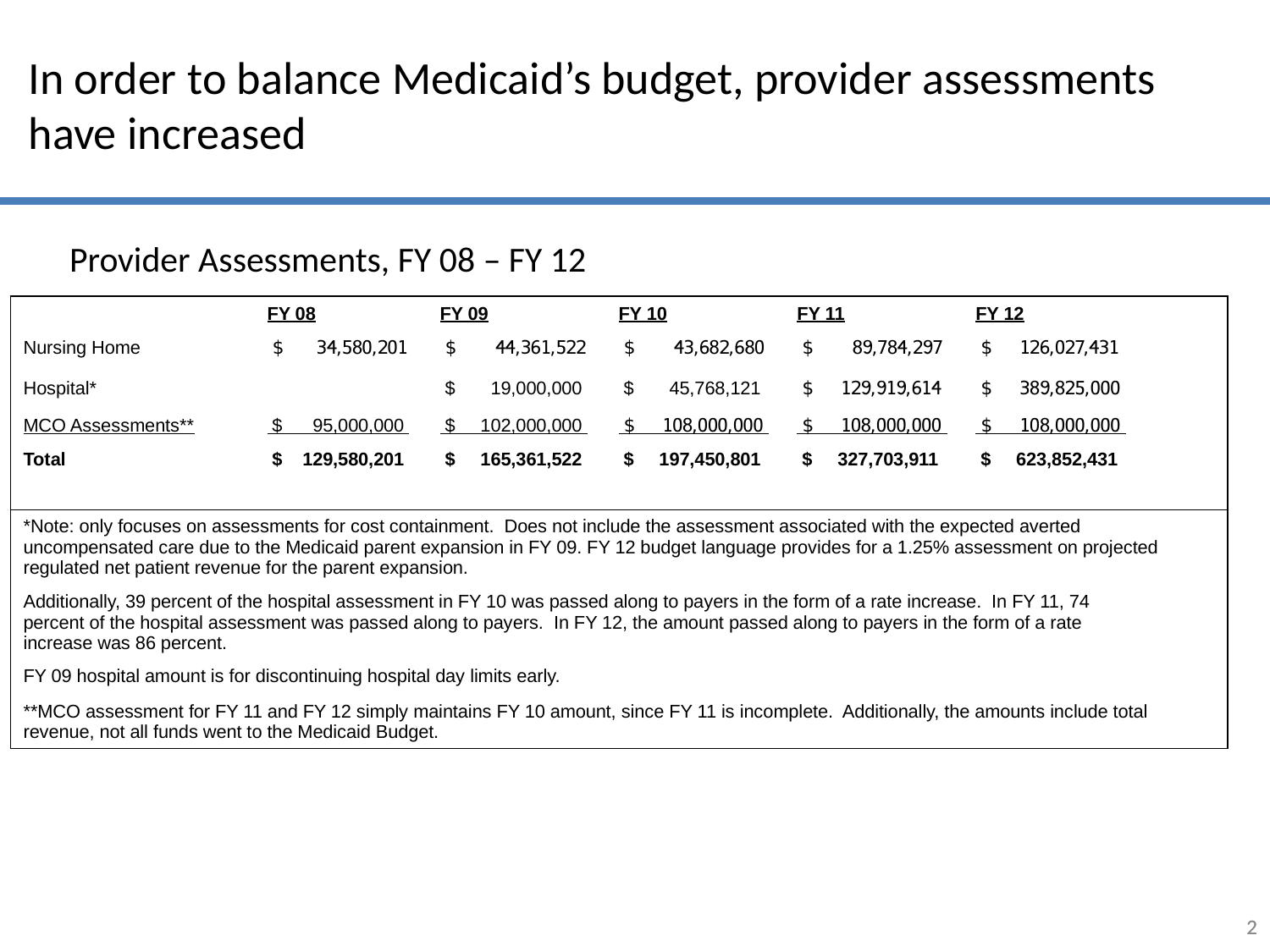

In order to balance Medicaid’s budget, provider assessments have increased
Provider Assessments, FY 08 – FY 12
|  | FY 08 | FY 09 | FY 10 | FY 11 | FY 12 |  |
| --- | --- | --- | --- | --- | --- | --- |
| Nursing Home | $ 34,580,201 | $ 44,361,522 | $ 43,682,680 | $ 89,784,297 | $ 126,027,431 |  |
| Hospital\* |  | $ 19,000,000 | $ 45,768,121 | $ 129,919,614 | $ 389,825,000 |  |
| MCO Assessments\*\* | $ 95,000,000 | $ 102,000,000 | $ 108,000,000 | $ 108,000,000 | $ 108,000,000 |  |
| Total | $ 129,580,201 | $ 165,361,522 | $ 197,450,801 | $ 327,703,911 | $ 623,852,431 |  |
|  |  |  |  |  |  |  |
| \*Note: only focuses on assessments for cost containment. Does not include the assessment associated with the expected averted uncompensated care due to the Medicaid parent expansion in FY 09. FY 12 budget language provides for a 1.25% assessment on projected regulated net patient revenue for the parent expansion. |  |  |  |  |  |  |
| Additionally, 39 percent of the hospital assessment in FY 10 was passed along to payers in the form of a rate increase. In FY 11, 74 percent of the hospital assessment was passed along to payers. In FY 12, the amount passed along to payers in the form of a rate increase was 86 percent. |  |  |  |  |  |  |
| FY 09 hospital amount is for discontinuing hospital day limits early. |  |  |  |  |  |  |
| \*\*MCO assessment for FY 11 and FY 12 simply maintains FY 10 amount, since FY 11 is incomplete. Additionally, the amounts include total revenue, not all funds went to the Medicaid Budget. |  |  |  |  |  |  |
2
2